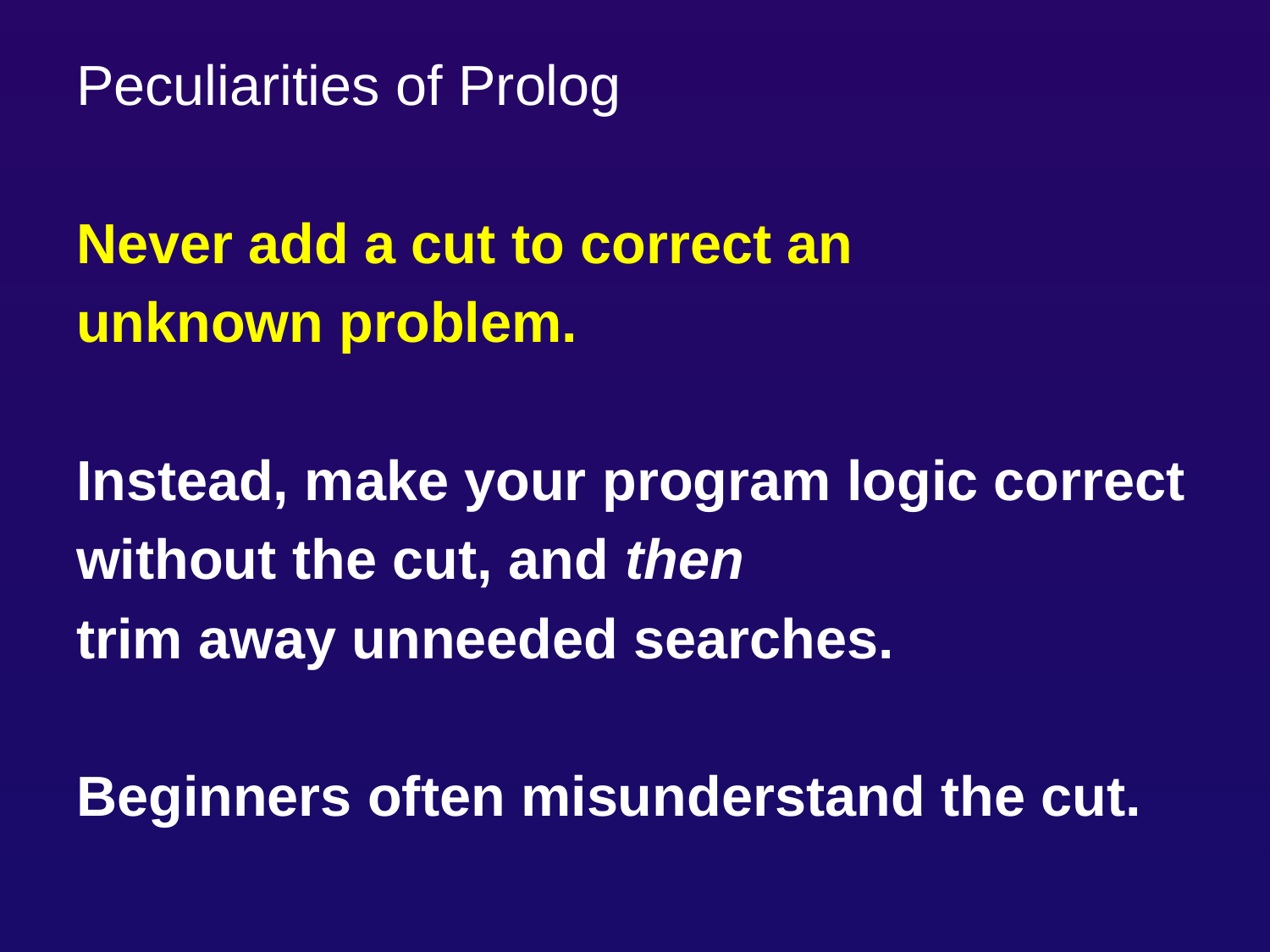

# Peculiarities of Prolog
Never add a cut to correct an
unknown problem.

Instead, make your program logic correct
without the cut, and then
trim away unneeded searches.

Beginners often misunderstand the cut.